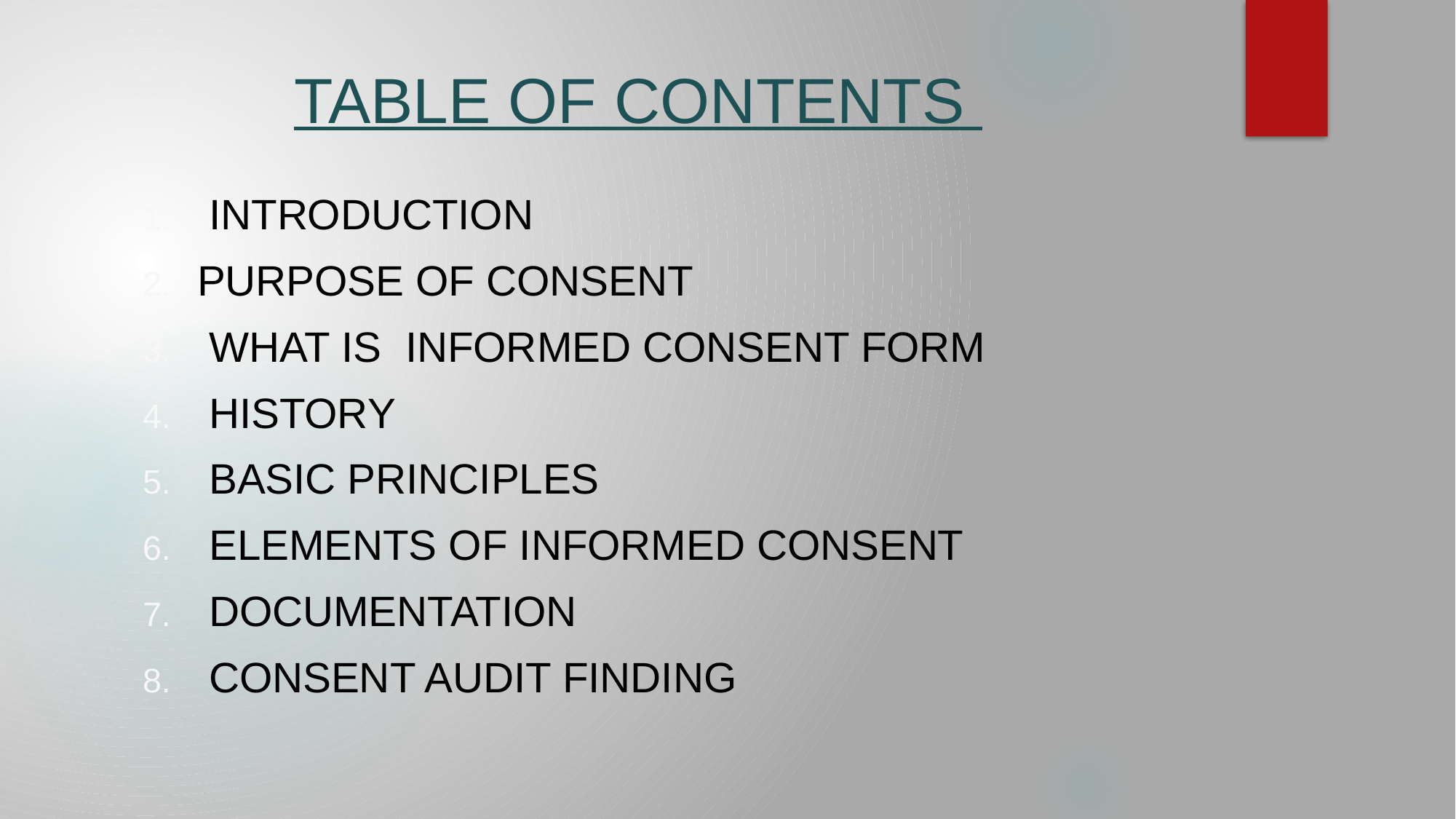

# TABLE OF CONTENTS
 INTRODUCTION
PURPOSE OF CONSENT
 WHAT IS  INFORMED CONSENT FORM
 HISTORY
 BASIC PRINCIPLES
 ELEMENTS OF INFORMED CONSENT
 DOCUMENTATION
 CONSENT AUDIT FINDING